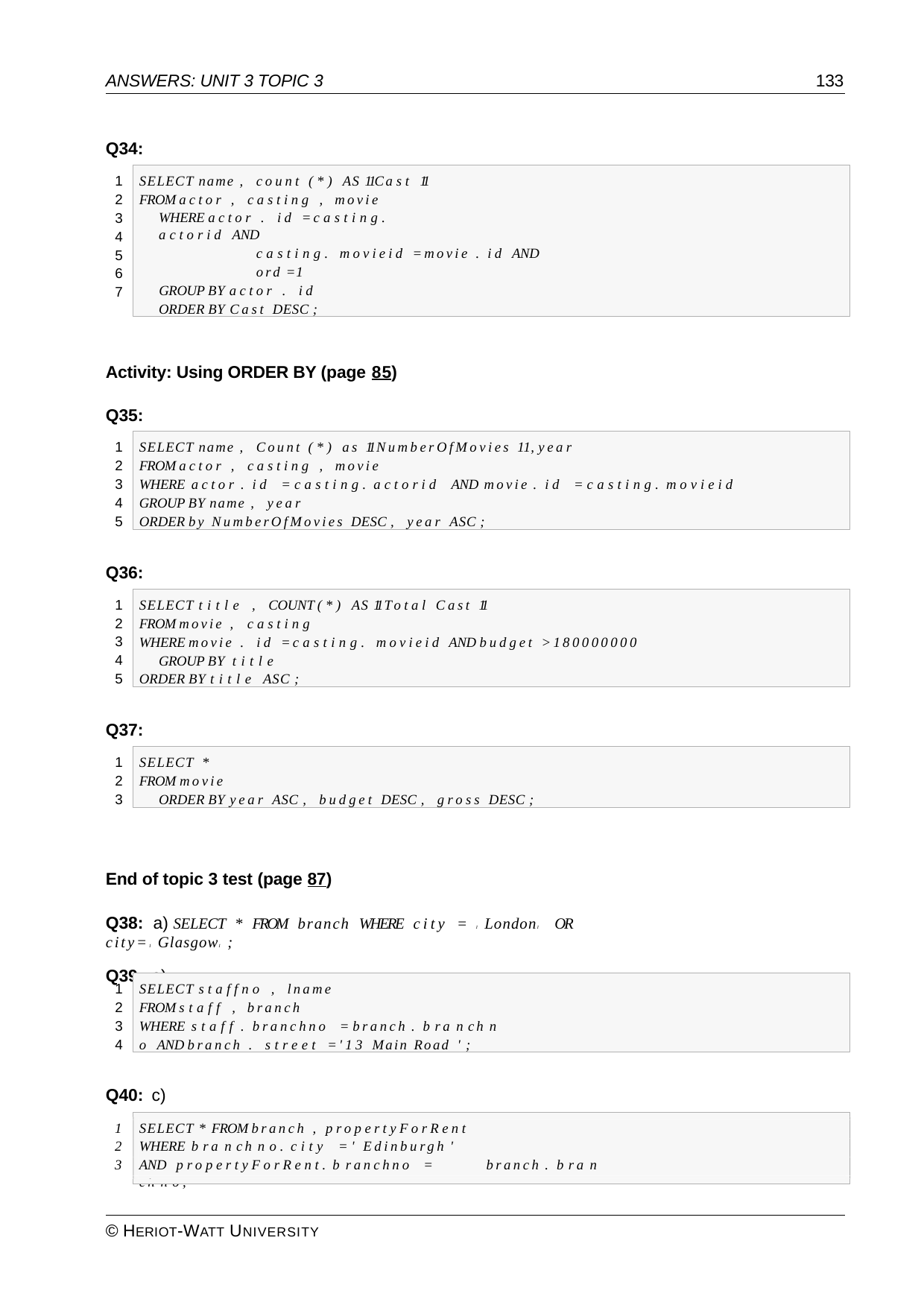

ANSWERS: UNIT 3 TOPIC 3
133

Q34:
SELECT name , count (*) AS 11C ast 11  FROM actor , casting , movie
WHERE actor . id = casting. actorid AND
casting. movieid = movie . id AND  ord =1
GROUP BY actor . id  ORDER BY Cast DESC ;
1
2
3
4
5
6
7
Activity: Using ORDER BY (page 85)

Q35:
SELECT name , Count (*) as 11 N umberOfMovies 11, year  FROM actor , casting , movie
WHERE actor . id = casting. actorid AND movie . id = casting. m ovieid  GROUP BY name , year
ORDER by NumberOfMovies DESC , year ASC ;
1
2
3
4
5
Q36:
SELECT title , COUNT (*) AS 11 Total Cast 11  FROM movie , casting
WHERE movie . id = casting. movieid AND budget > 180000000  GROUP BY title
ORDER BY title ASC ;
1
2
3
4
5
Q37:
SELECT *
FROM movie
ORDER BY year ASC , budget DESC , gross DESC ;
1
2
3
End of topic 3 test (page 87)

Q38:  a) SELECT  *  FROM  branch  WHERE  city  =  ILondonI        OR  city=IGlasgowI;
Q39: a)
SELECT staffno , lname  FROM staff , branch
WHERE staff . branchno = branch . b ra n ch n o  AND branch . street = '13 Main Road ';
1
2
3
4
Q40: c)
SELECT * FROM branch , propertyForRent
WHERE b ra n ch n o. city = ' Edinburgh '
AND   propertyForRent. b ranchno =	branch . b ra n ch n o;

© HERIOT-WATT UNIVERSITY